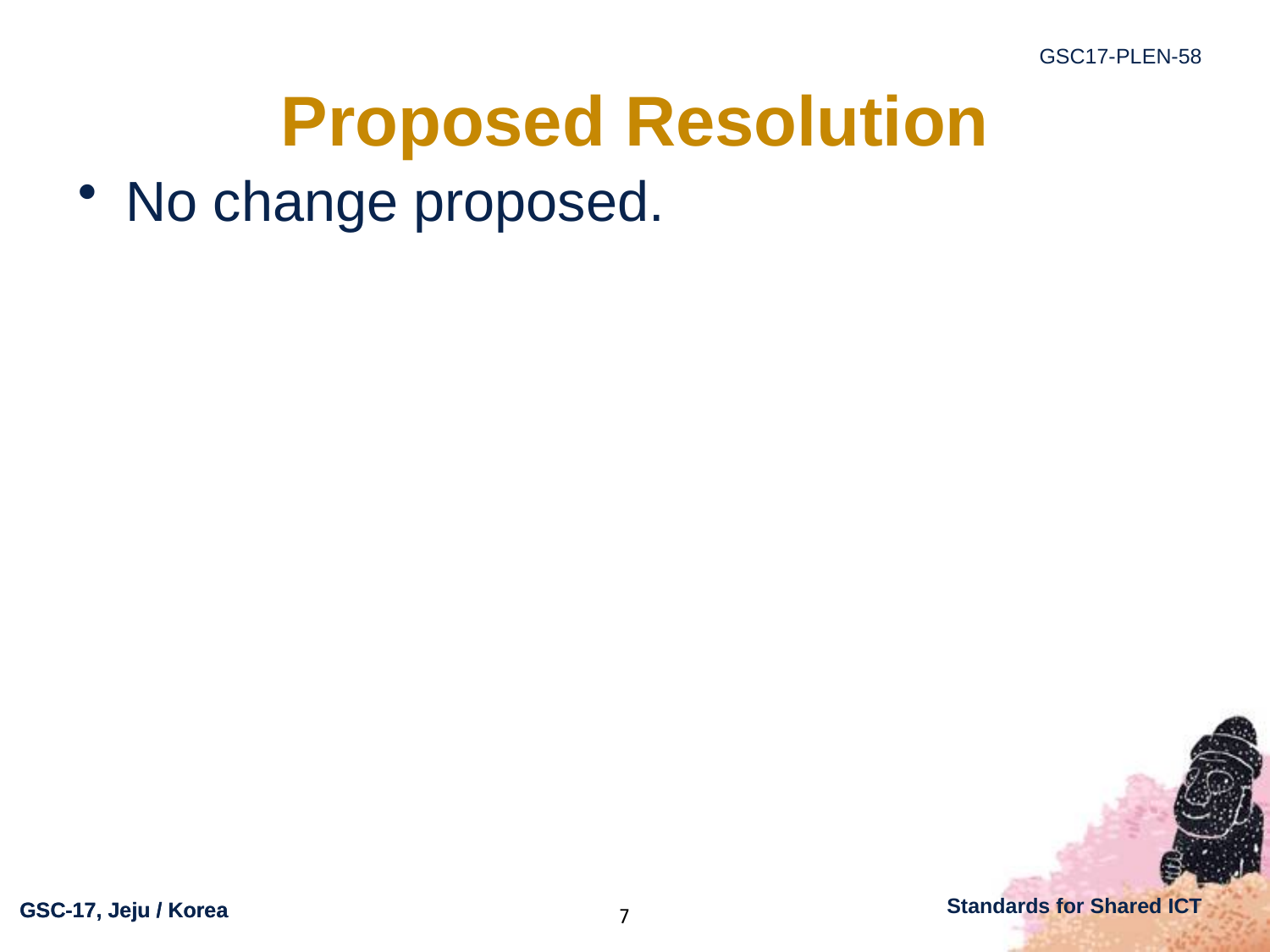

# Proposed Resolution
No change proposed.
7